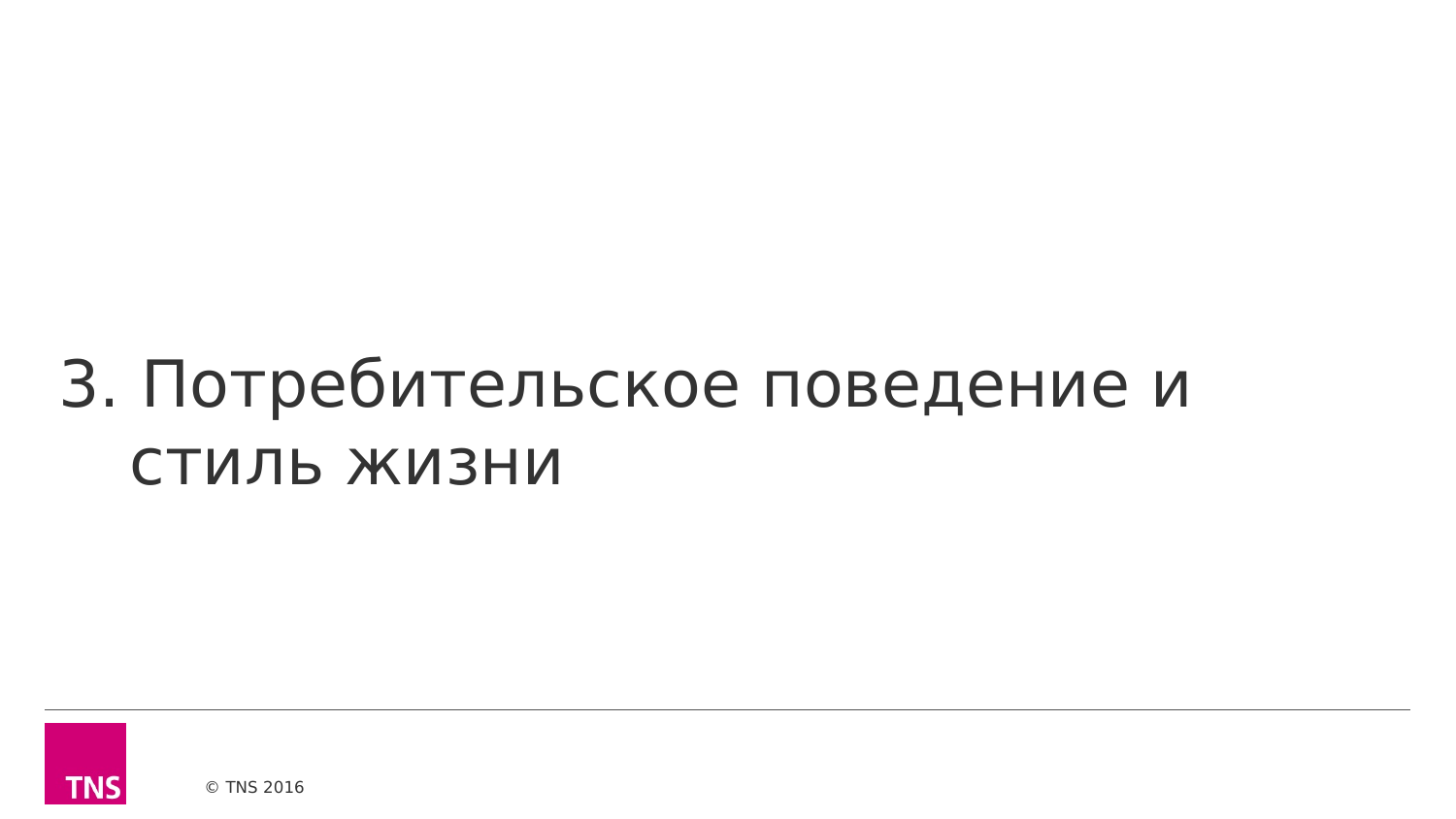

# 3. Потребительское поведение и стиль жизни